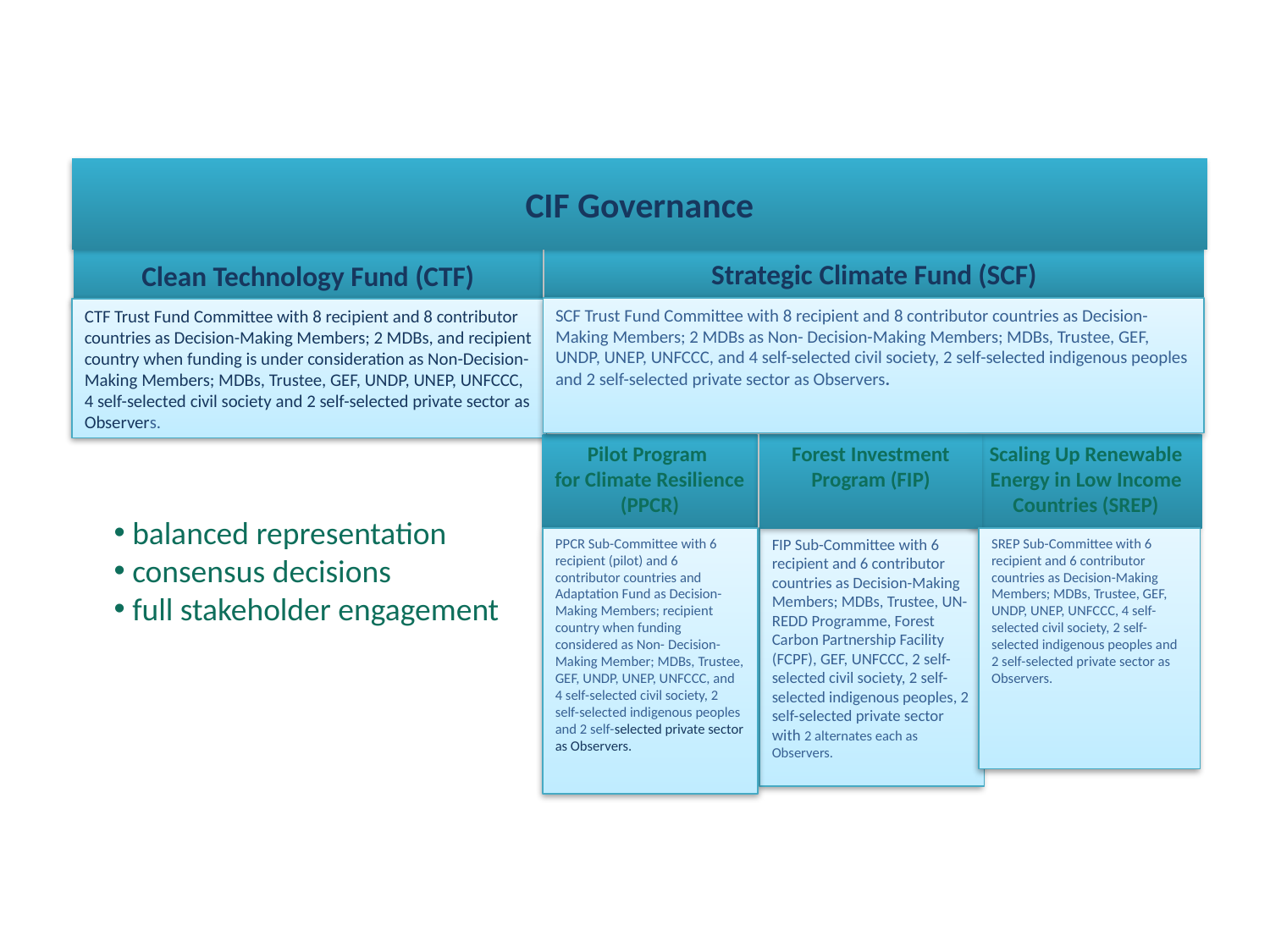

CIF Governance
Clean Technology Fund (CTF)
Strategic Climate Fund (SCF)
SCF Trust Fund Committee with 8 recipient and 8 contributor countries as Decision-Making Members; 2 MDBs as Non- Decision-Making Members; MDBs, Trustee, GEF, UNDP, UNEP, UNFCCC, and 4 self-selected civil society, 2 self-selected indigenous peoples and 2 self-selected private sector as Observers.

CTF Trust Fund Committee with 8 recipient and 8 contributor countries as Decision-Making Members; 2 MDBs, and recipient country when funding is under consideration as Non-Decision- Making Members; MDBs, Trustee, GEF, UNDP, UNEP, UNFCCC,  4 self-selected civil society and 2 self-selected private sector as Observers.
Scaling Up Renewable Energy in Low Income Countries (SREP)

Forest Investment Program (FIP)
Pilot Program
for Climate Resilience (PPCR)
 balanced representation
 consensus decisions
 full stakeholder engagement
PPCR Sub-Committee with 6 recipient (pilot) and 6 contributor countries and Adaptation Fund as Decision-Making Members; recipient country when funding considered as Non- Decision-Making Member; MDBs, Trustee, GEF, UNDP, UNEP, UNFCCC, and 4 self-selected civil society, 2 self-selected indigenous peoples and 2 self-selected private sector as Observers.

FIP Sub-Committee with 6 recipient and 6 contributor countries as Decision-Making Members; MDBs, Trustee, UN- REDD Programme, Forest Carbon Partnership Facility (FCPF), GEF, UNFCCC, 2 self- selected civil society, 2 self- selected indigenous peoples, 2 self-selected private sector with 2 alternates each as Observers.

SREP Sub-Committee with 6 recipient and 6 contributor countries as Decision-Making Members; MDBs, Trustee, GEF, UNDP, UNEP, UNFCCC, 4 self-selected civil society, 2 self- selected indigenous peoples and 2 self-selected private sector as Observers.